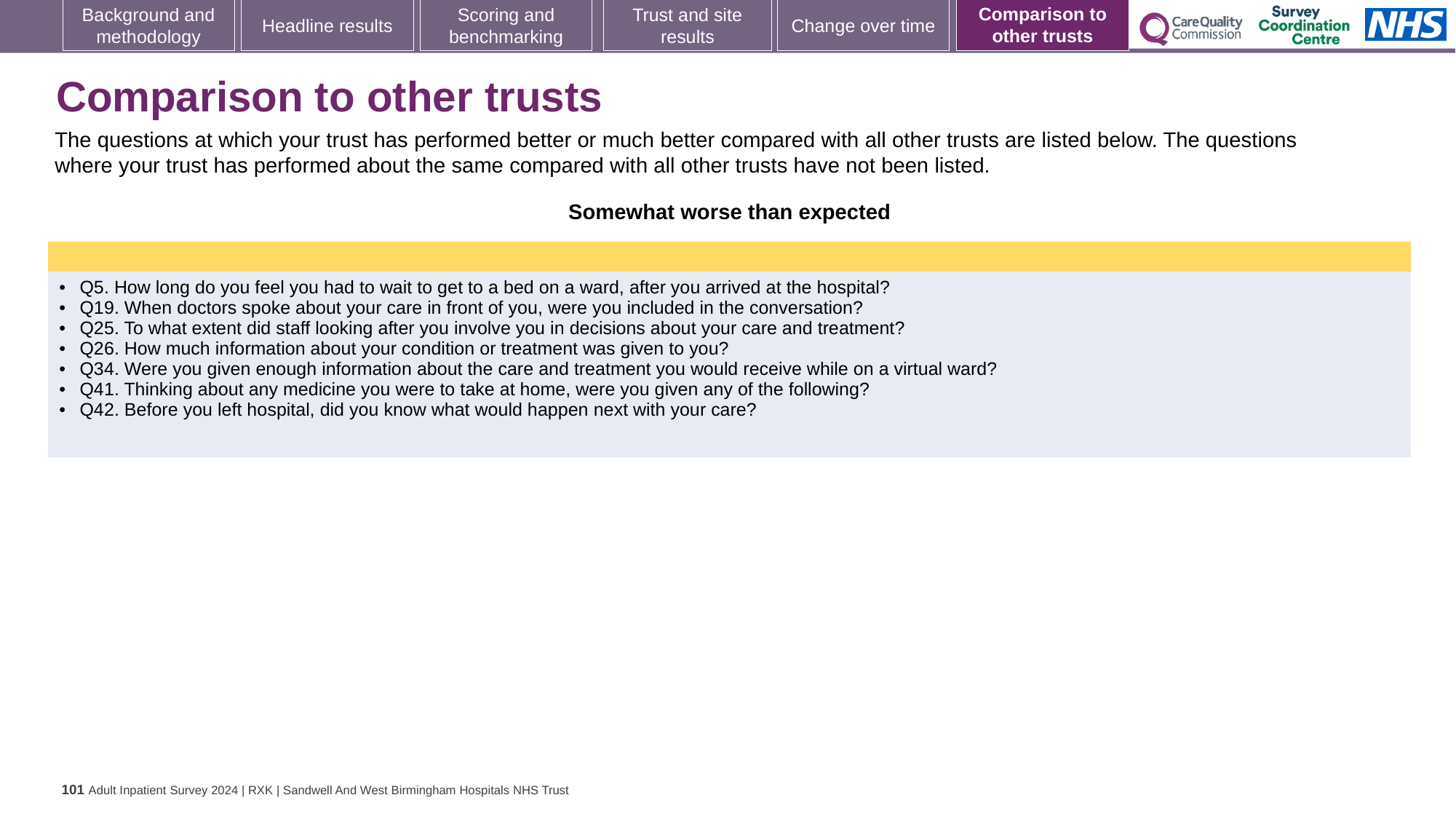

# Comparison to other trusts
The questions at which your trust has performed better or much better compared with all other trusts are listed below. The questions where your trust has performed about the same compared with all other trusts have not been listed.
| Somewhat worse than expected |
| --- |
|  |
| Q5. How long do you feel you had to wait to get to a bed on a ward, after you arrived at the hospital? Q19. When doctors spoke about your care in front of you, were you included in the conversation? Q25. To what extent did staff looking after you involve you in decisions about your care and treatment? Q26. How much information about your condition or treatment was given to you? Q34. Were you given enough information about the care and treatment you would receive while on a virtual ward? Q41. Thinking about any medicine you were to take at home, were you given any of the following? Q42. Before you left hospital, did you know what would happen next with your care? |
101